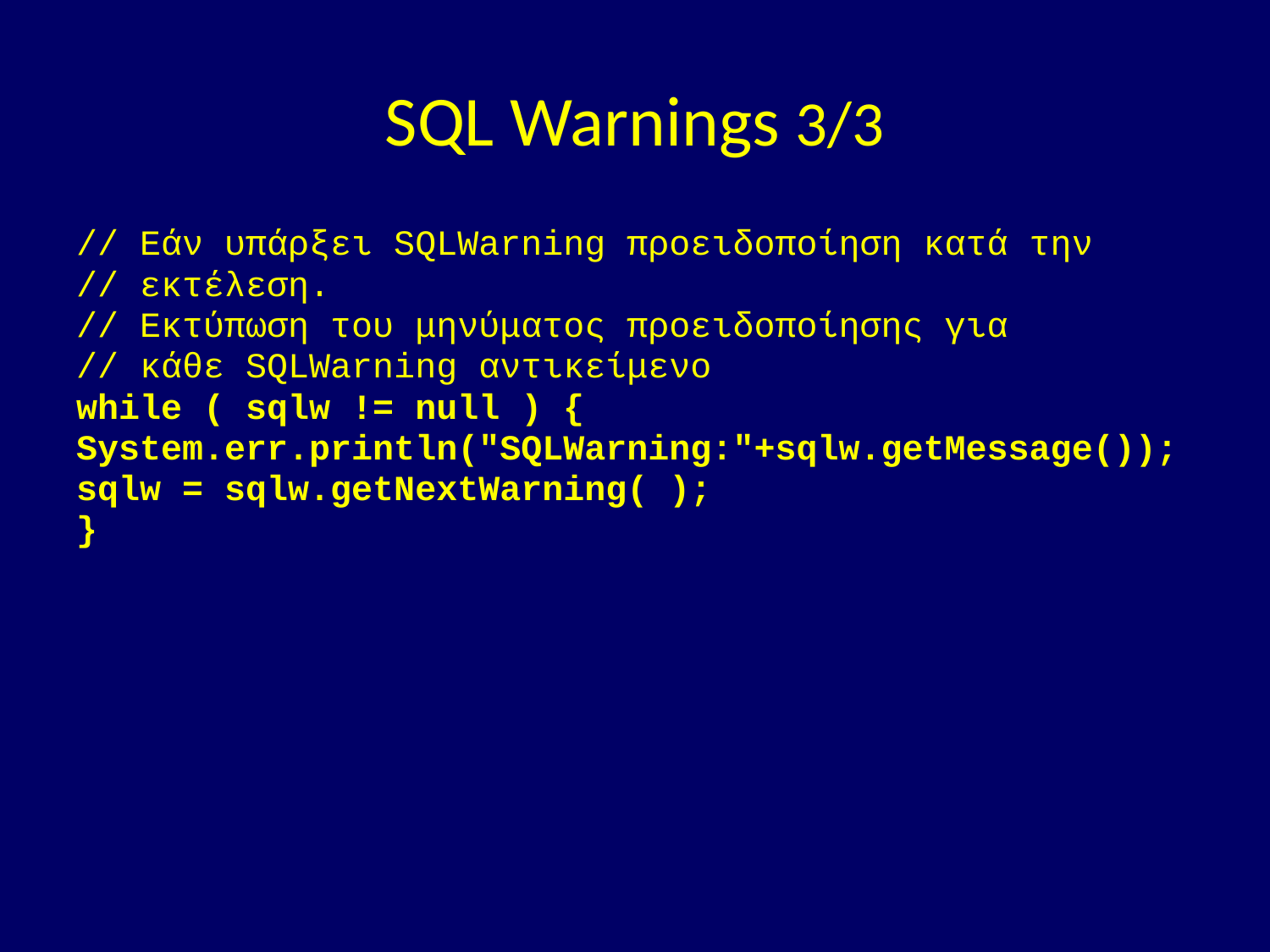

# SQL Warnings 3/3
// Εάν υπάρξει SQLWarning προειδοποίηση κατά την
// εκτέλεση.
// Εκτύπωση του μηνύματος προειδοποίησης για
// κάθε SQLWarning αντικείμενο
while ( sqlw != null ) {
System.err.println("SQLWarning:"+sqlw.getMessage());
sqlw = sqlw.getNextWarning( );
}